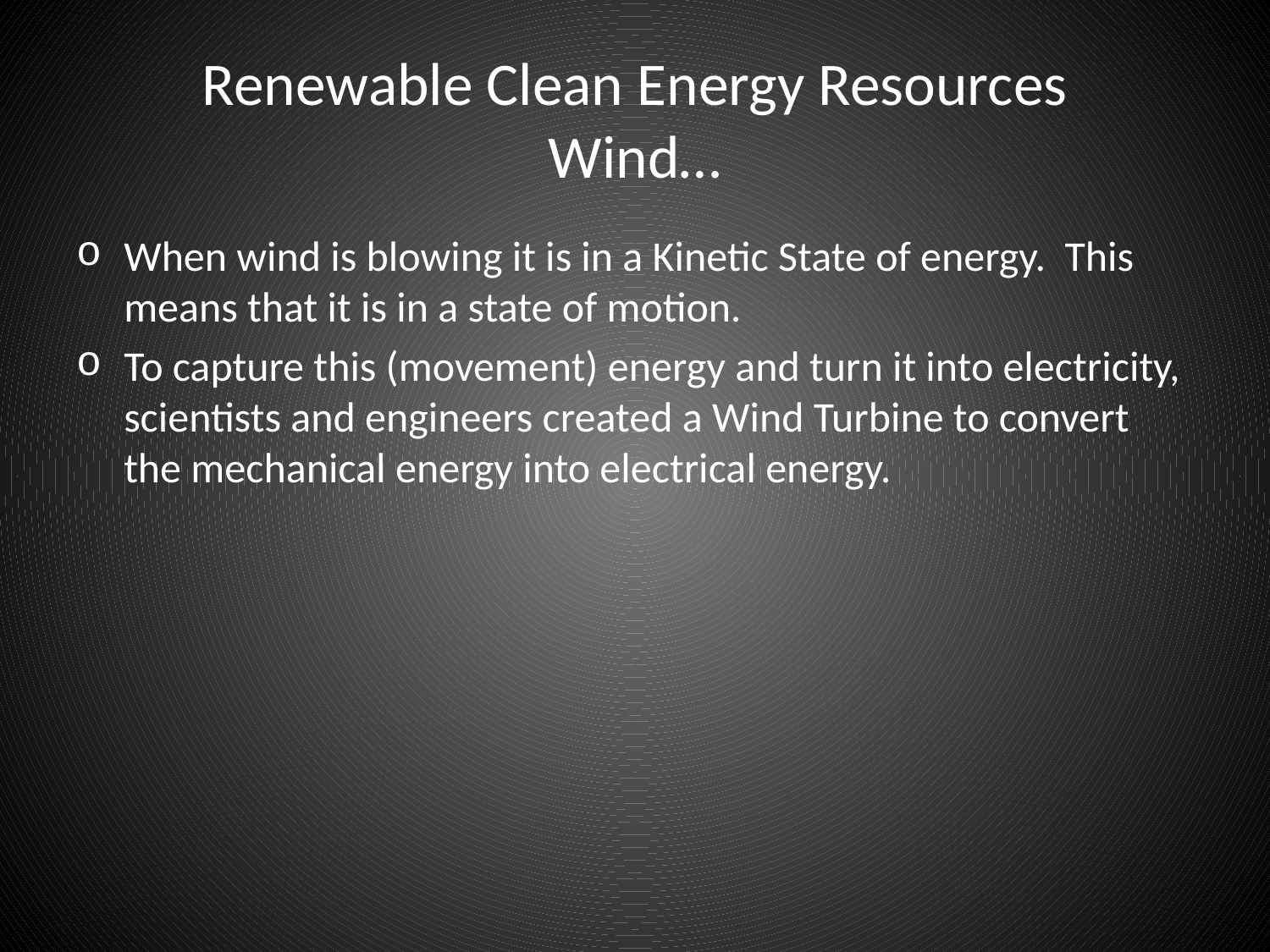

# Renewable Clean Energy Resources Wind…
When wind is blowing it is in a Kinetic State of energy.  This means that it is in a state of motion.
To capture this (movement) energy and turn it into electricity, scientists and engineers created a Wind Turbine to convert the mechanical energy into electrical energy.